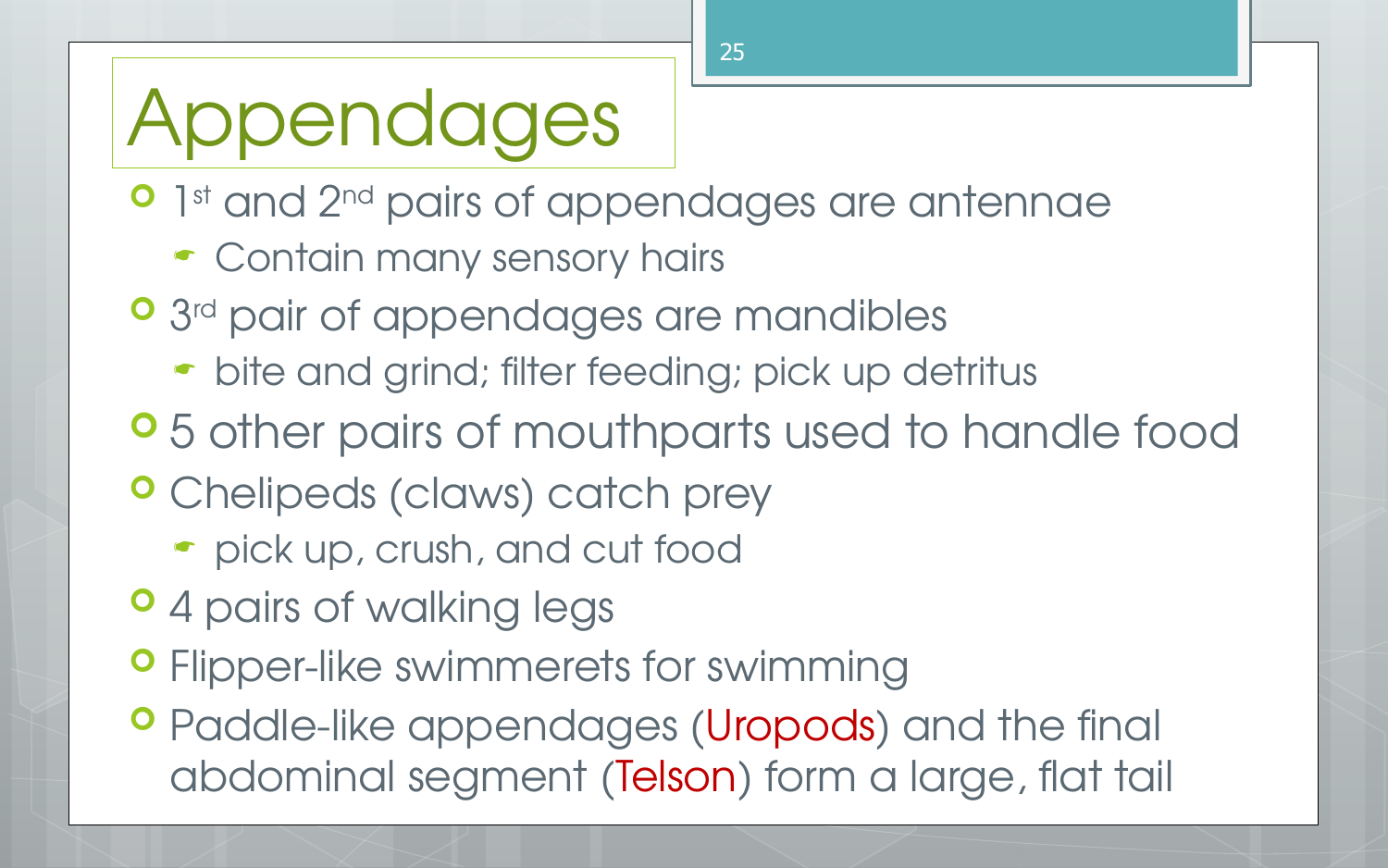

25
# Appendages
1st and 2nd pairs of appendages are antennae
Contain many sensory hairs
3rd pair of appendages are mandibles
bite and grind; filter feeding; pick up detritus
5 other pairs of mouthparts used to handle food
Chelipeds (claws) catch prey
pick up, crush, and cut food
4 pairs of walking legs
Flipper-like swimmerets for swimming
Paddle-like appendages (Uropods) and the final abdominal segment (Telson) form a large, flat tail